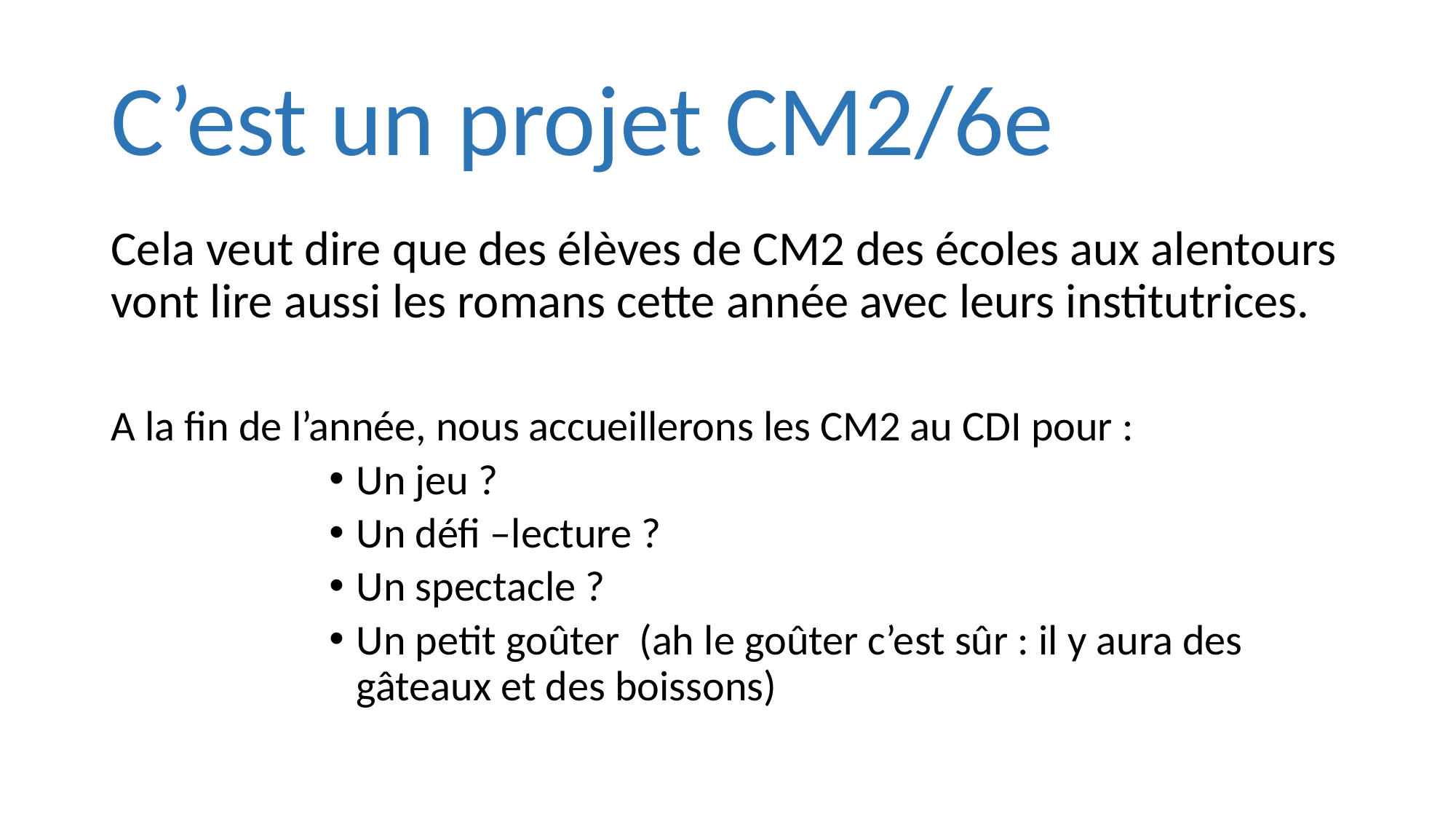

# C’est un projet CM2/6e
Cela veut dire que des élèves de CM2 des écoles aux alentours vont lire aussi les romans cette année avec leurs institutrices.

A la fin de l’année, nous accueillerons les CM2 au CDI pour :
Un jeu ?
Un défi –lecture ?
Un spectacle ?
Un petit goûter  (ah le goûter c’est sûr : il y aura des gâteaux et des boissons)